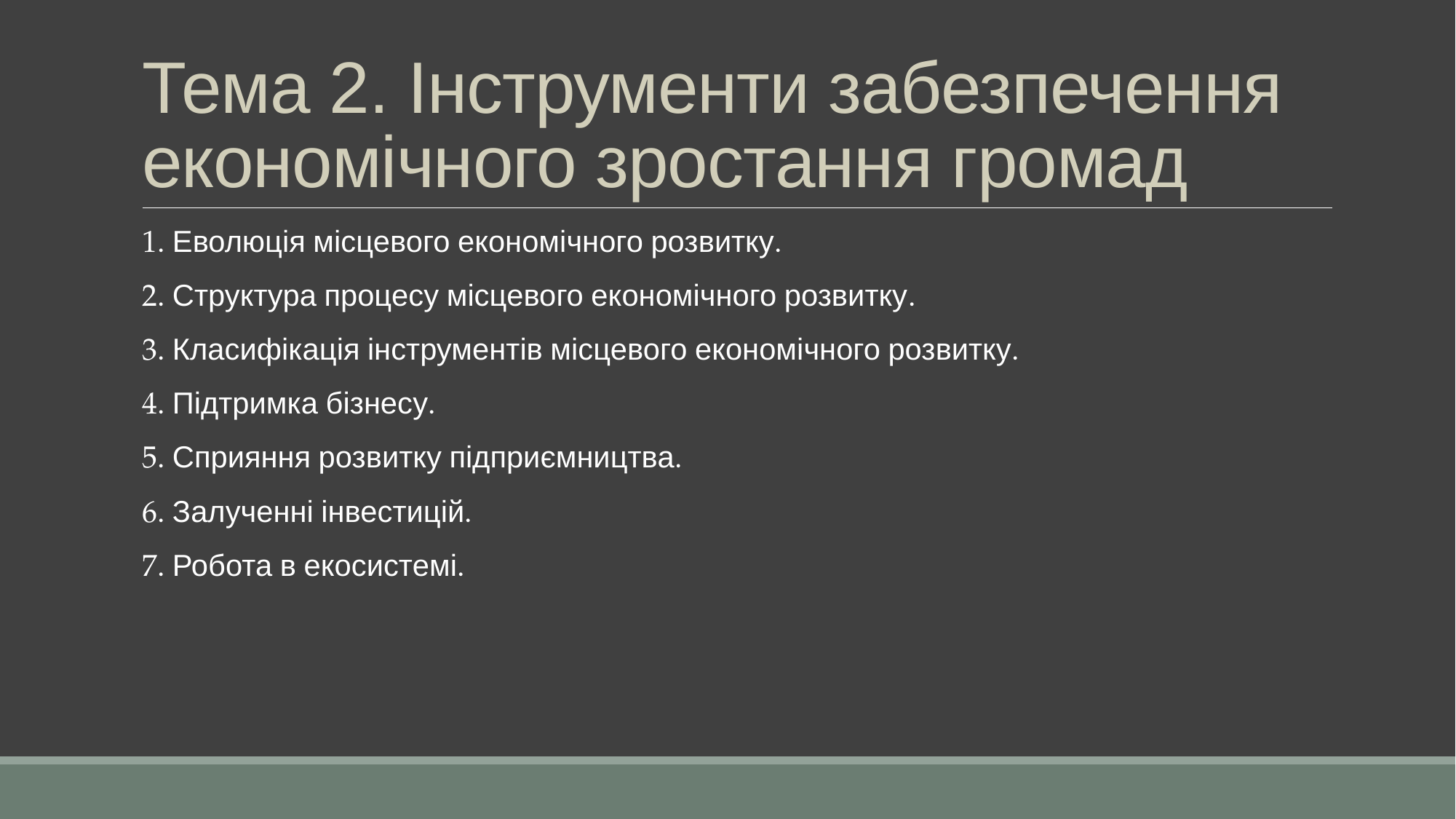

# Тема 2. Інструменти забезпечення економічного зростання громад
1. Еволюція місцевого економічного розвитку.
2. Структура процесу місцевого економічного розвитку.
3. Класифікація інструментів місцевого економічного розвитку.
4. Підтримка бізнесу.
5. Сприяння розвитку підприємництва.
6. Залученні інвестицій.
7. Робота в екосистемі.